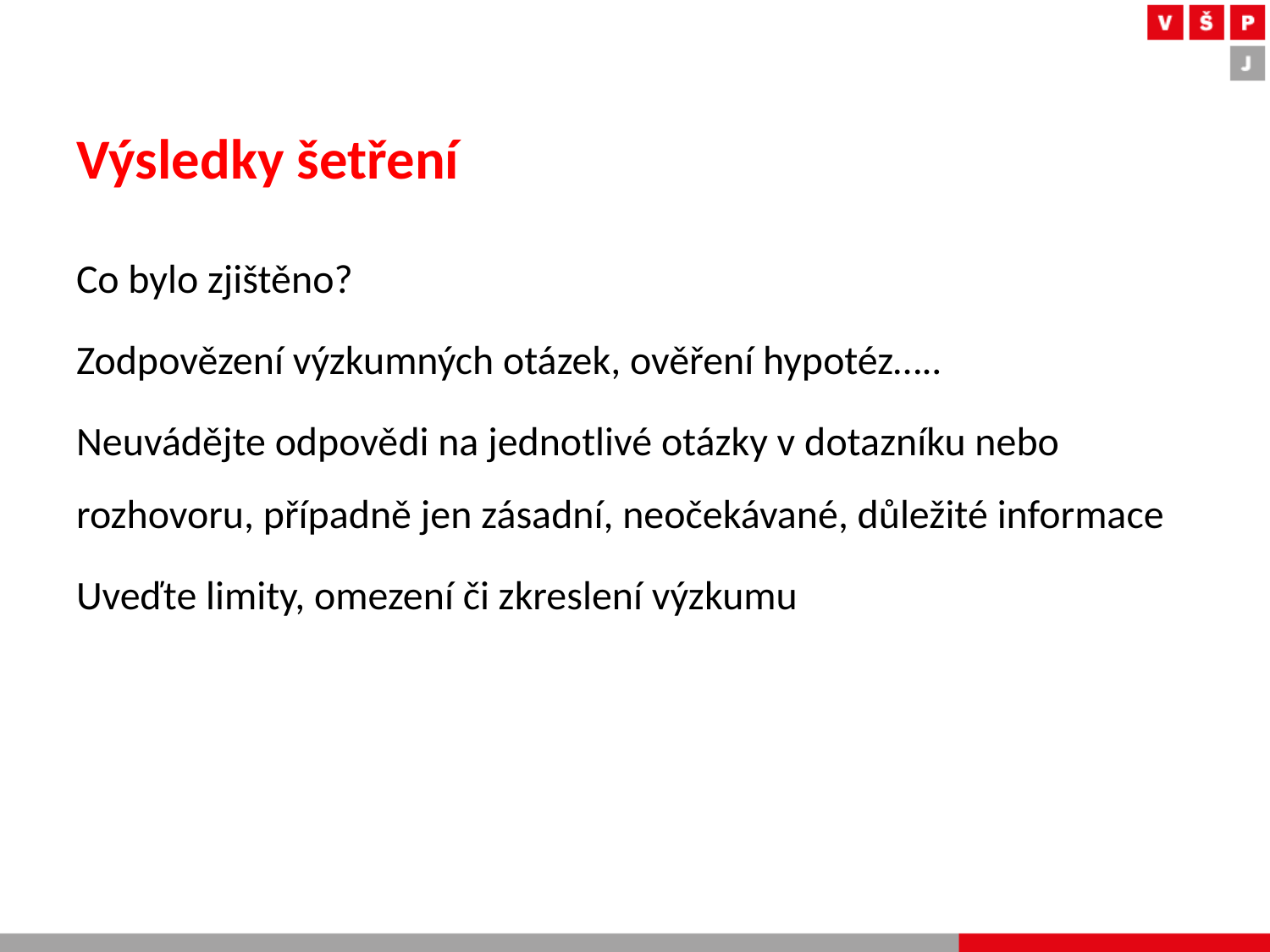

# Výsledky šetření
Co bylo zjištěno?
Zodpovězení výzkumných otázek, ověření hypotéz…..
Neuvádějte odpovědi na jednotlivé otázky v dotazníku nebo rozhovoru, případně jen zásadní, neočekávané, důležité informace
Uveďte limity, omezení či zkreslení výzkumu